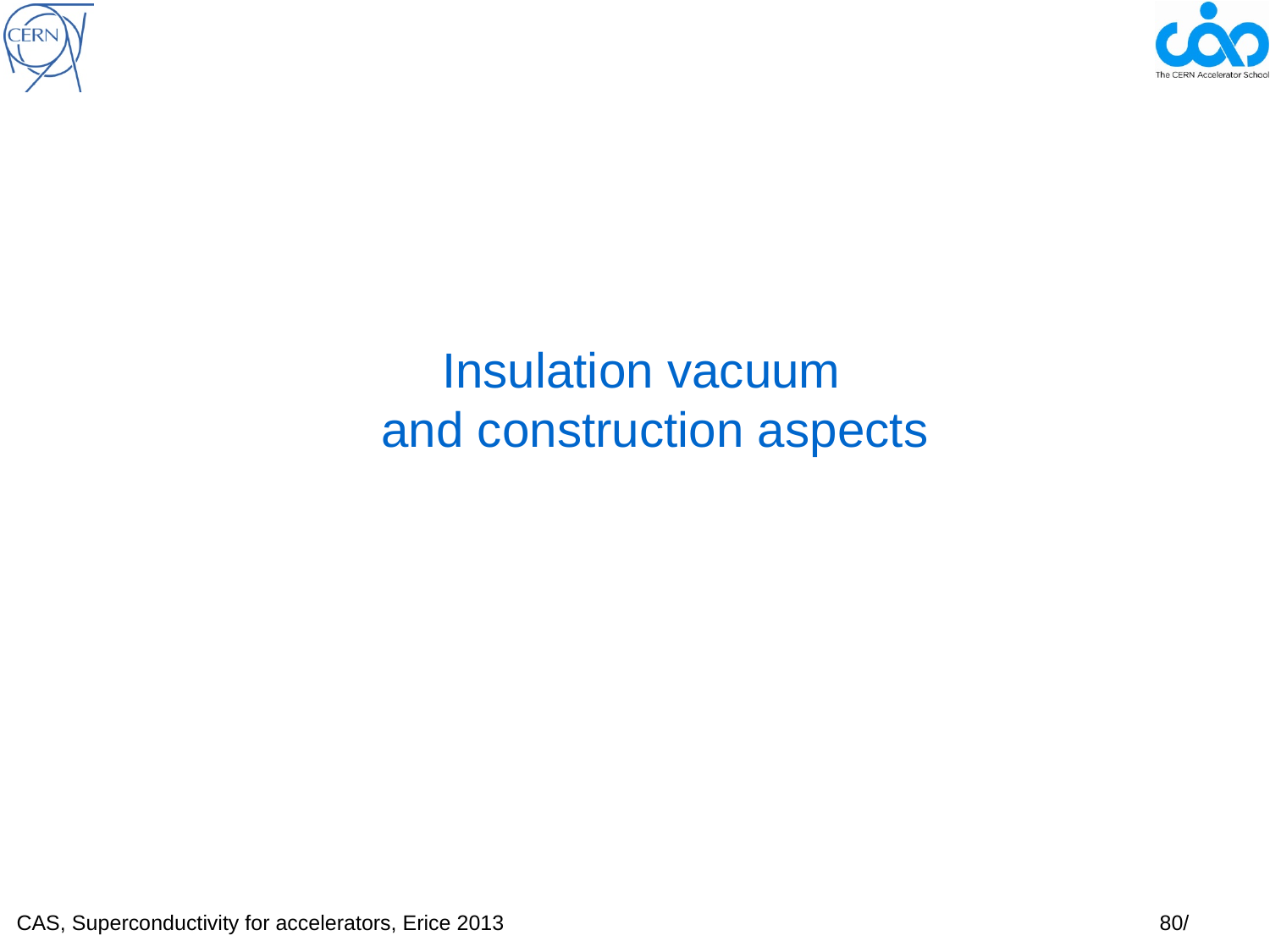

# Insulation vacuum and construction aspects
CAS, Superconductivity for accelerators, Erice 2013						80/